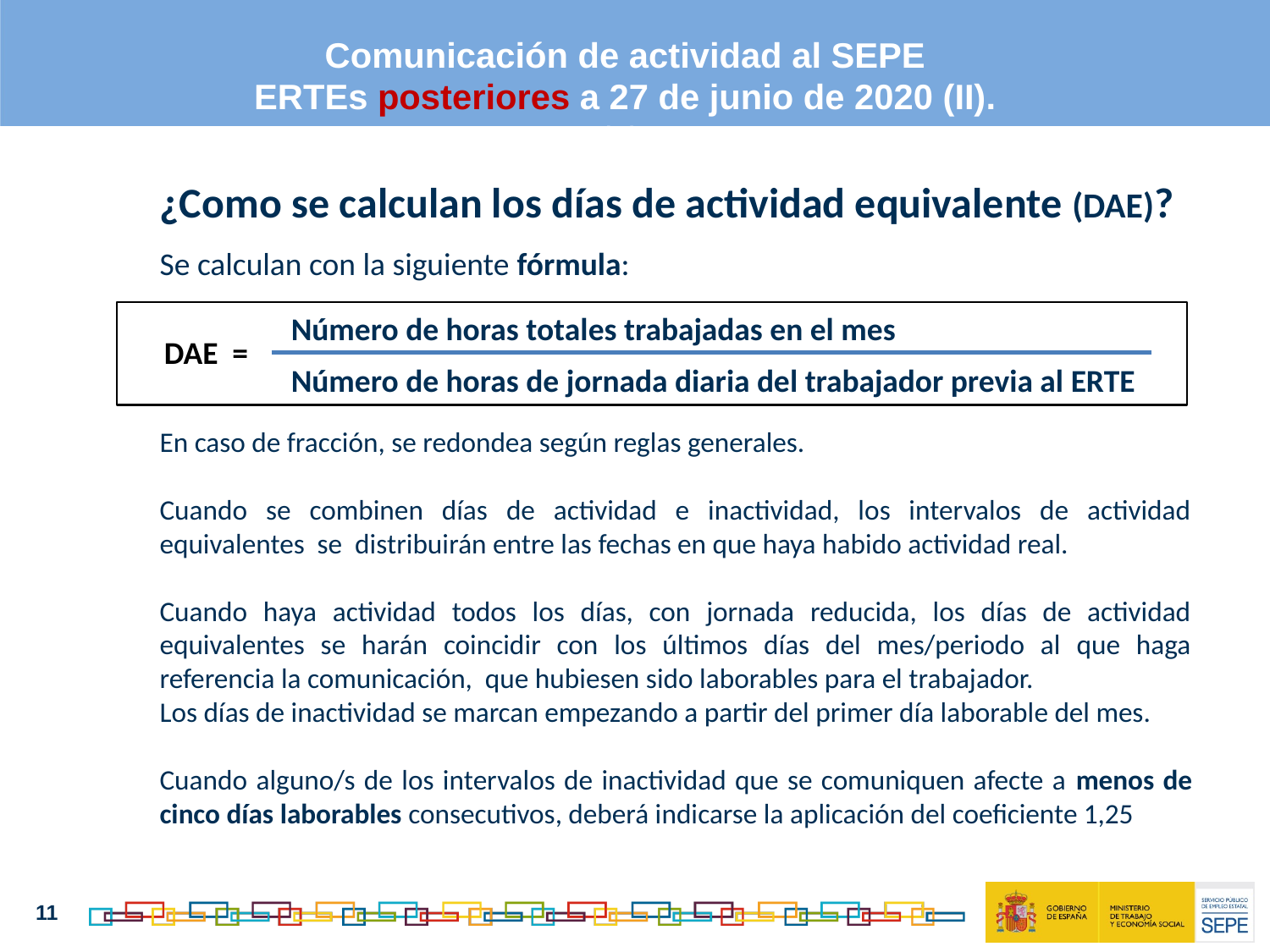

Comunicación de actividad al SEPE
ERTEs posteriores a 27 de junio de 2020 (II).
(II).

¿Como se calculan los días de actividad equivalente (DAE)?

Se calculan con la siguiente fórmula:

En caso de fracción, se redondea según reglas generales.

Cuando se combinen días de actividad e inactividad, los intervalos de actividad equivalentes  se  distribuirán entre las fechas en que haya habido actividad real.

Cuando haya actividad todos los días, con jornada reducida, los días de actividad equivalentes se harán coincidir con los últimos días del mes/periodo al que haga referencia la comunicación,  que hubiesen sido laborables para el trabajador.
Los días de inactividad se marcan empezando a partir del primer día laborable del mes.

Cuando alguno/s de los intervalos de inactividad que se comuniquen afecte a menos de cinco días laborables consecutivos, deberá indicarse la aplicación del coeficiente 1,25

Número de horas totales trabajadas en el mes
Número de horas de jornada diaria del trabajador previa al ERTE
DAE  =

11